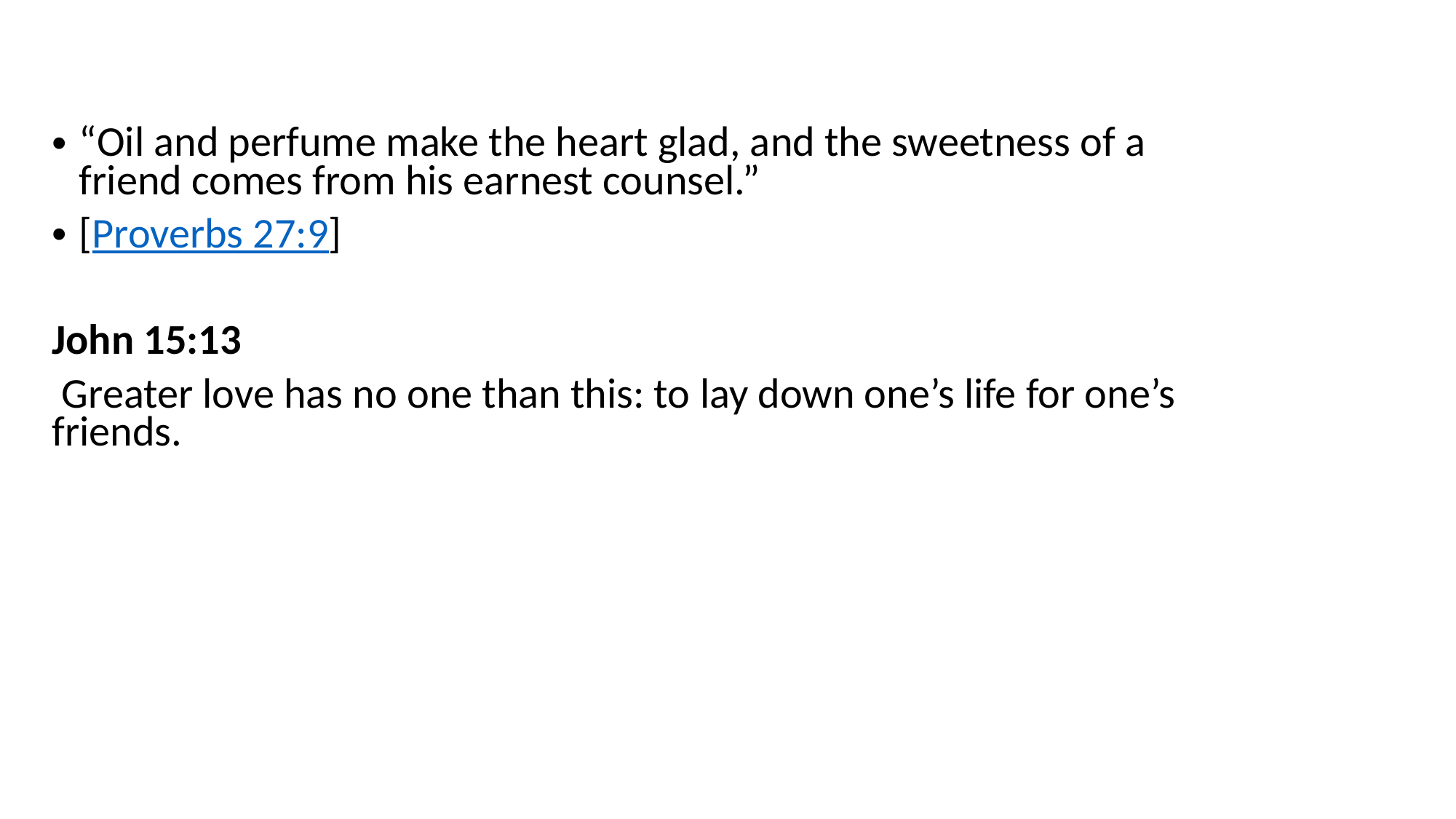

#
“Oil and perfume make the heart glad, and the sweetness of a friend comes from his earnest counsel.”
[Proverbs 27:9]

John 15:13
 Greater love has no one than this: to lay down one’s life for one’s friends.